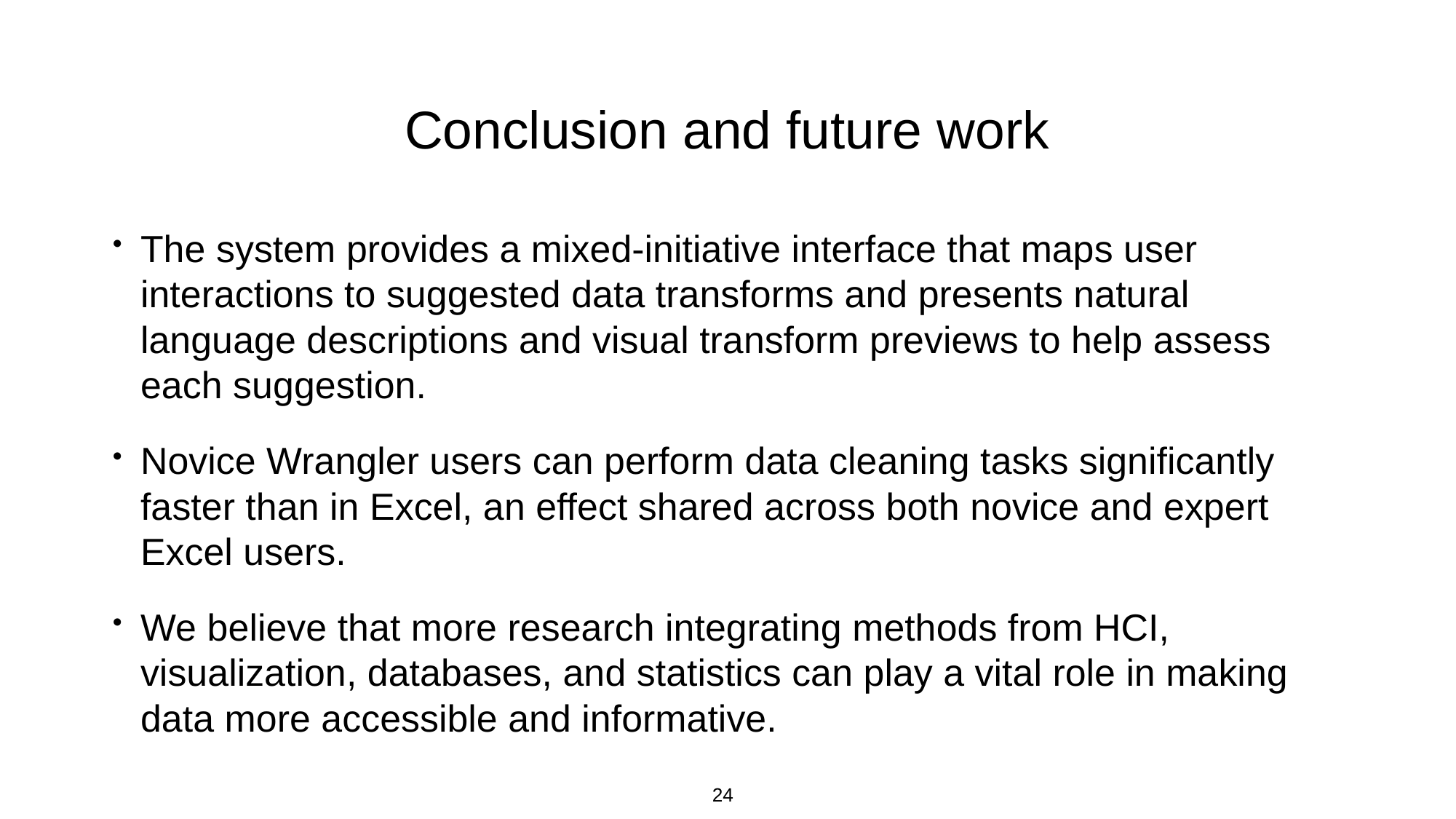

24
# Conclusion and future work
The system provides a mixed-initiative interface that maps user interactions to suggested data transforms and presents natural language descriptions and visual transform previews to help assess each suggestion.
Novice Wrangler users can perform data cleaning tasks significantly faster than in Excel, an effect shared across both novice and expert Excel users.
We believe that more research integrating methods from HCI, visualization, databases, and statistics can play a vital role in making data more accessible and informative.